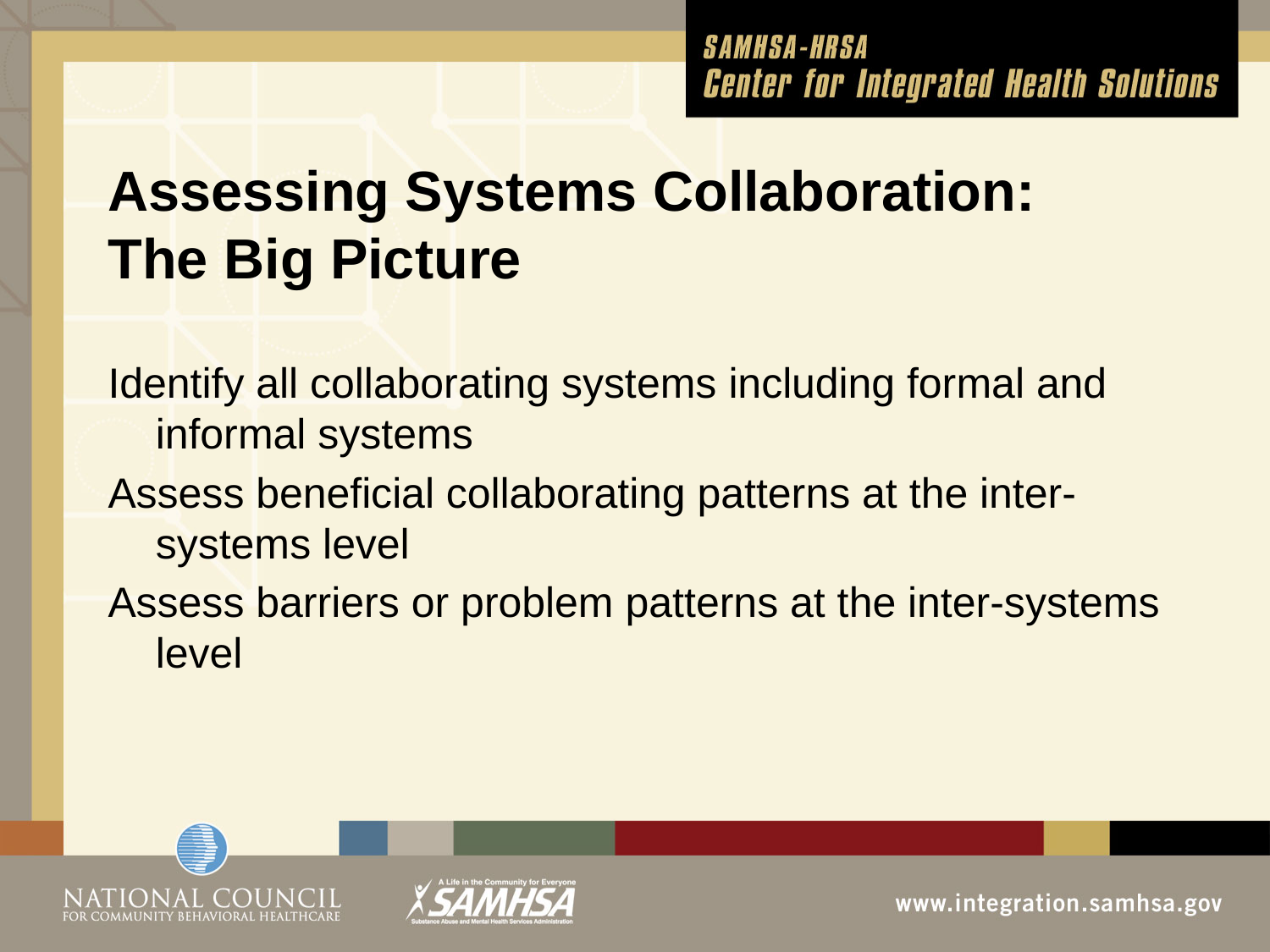

# Assessing Systems Collaboration: The Big Picture
Identify all collaborating systems including formal and informal systems
Assess beneficial collaborating patterns at the inter-systems level
Assess barriers or problem patterns at the inter-systems level